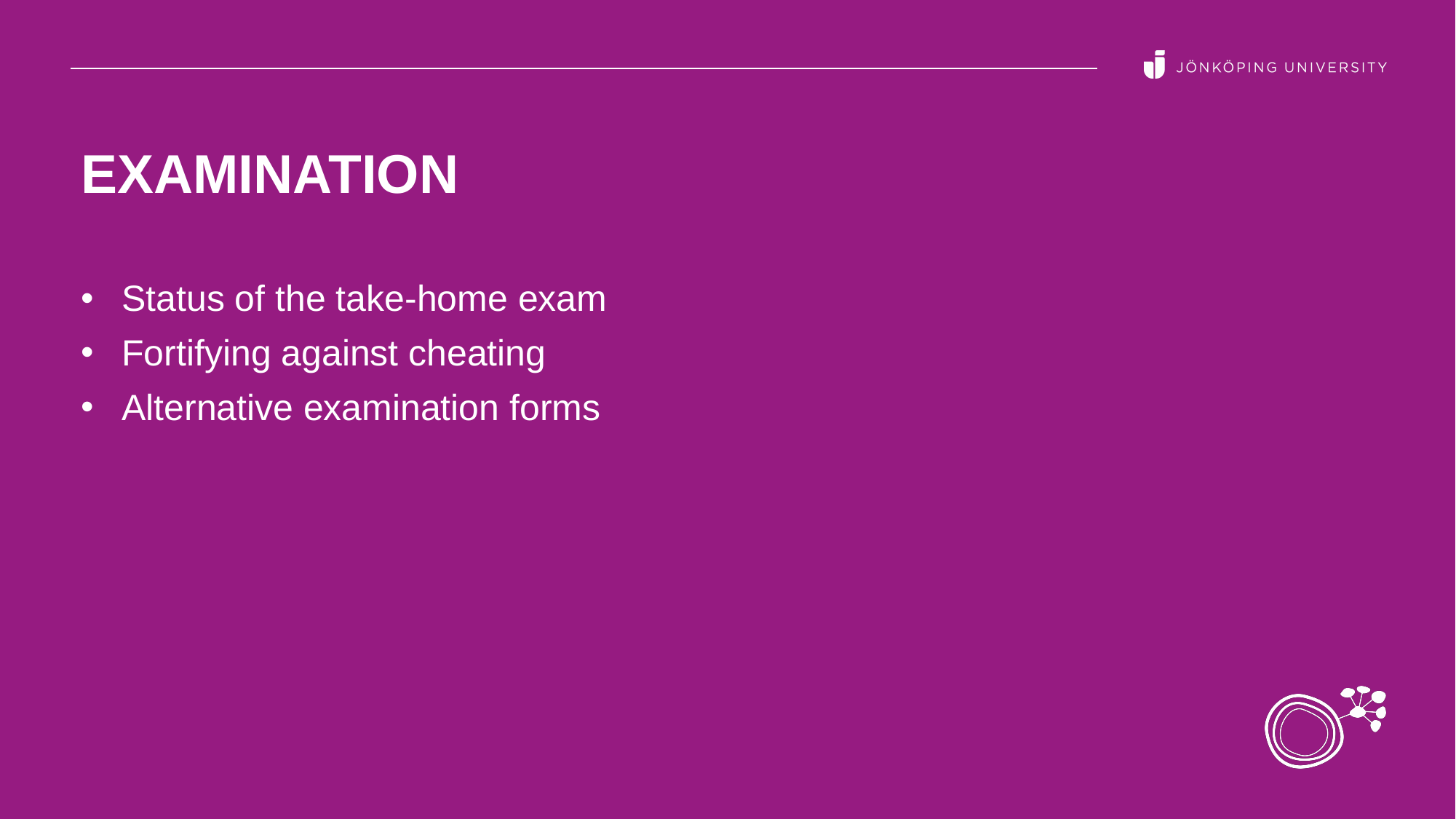

# Examination
Status of the take-home exam
Fortifying against cheating
Alternative examination forms